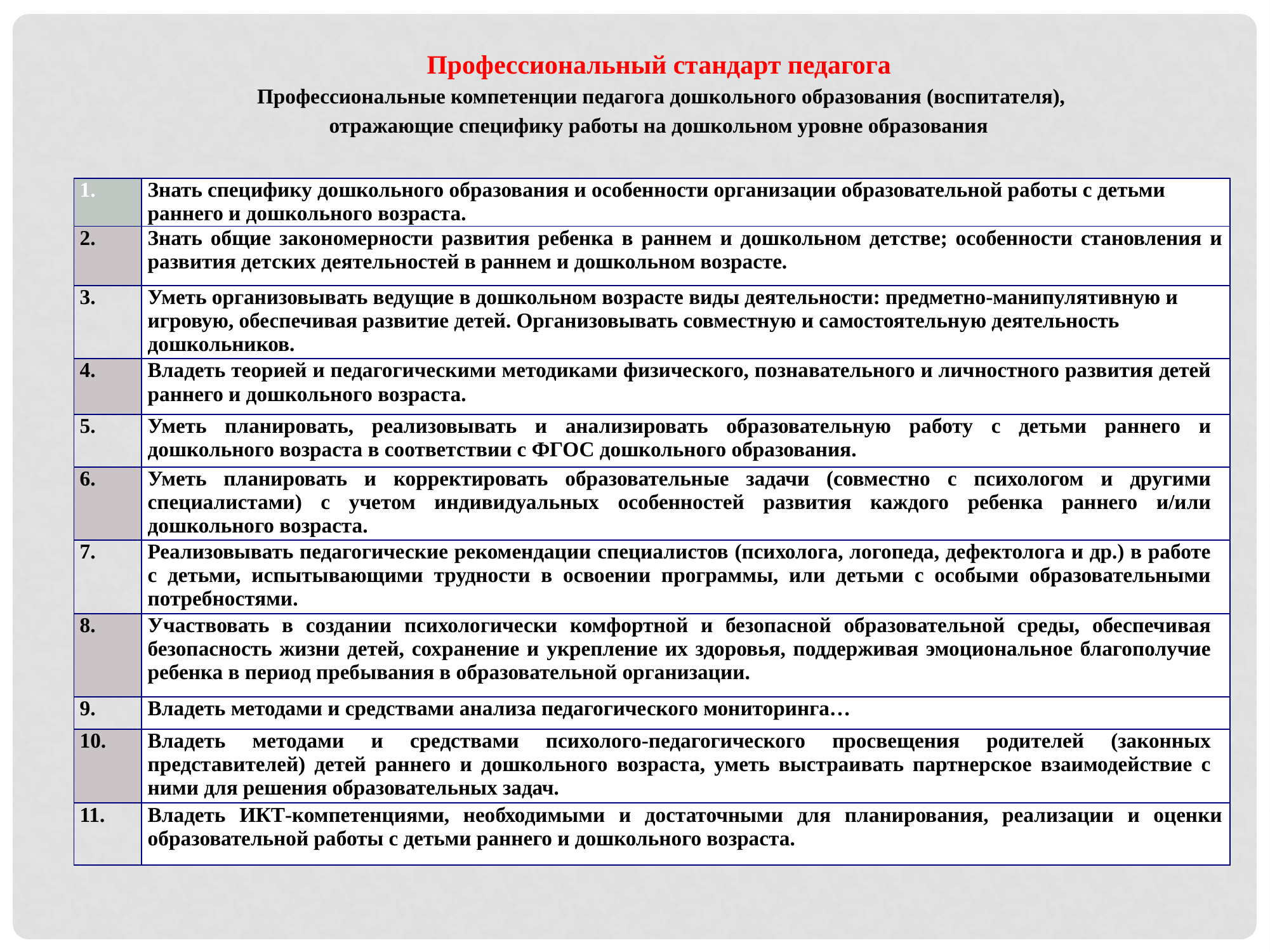

Профессиональный стандарт педагога
 Профессиональные компетенции педагога дошкольного образования (воспитателя), отражающие специфику работы на дошкольном уровне образования
| 1. | Знать специфику дошкольного образования и особенности организации образовательной работы с детьми раннего и дошкольного возраста. |
| --- | --- |
| 2. | Знать общие закономерности развития ребенка в раннем и дошкольном детстве; особенности становления и развития детских деятельностей в раннем и дошкольном возрасте. |
| 3. | Уметь организовывать ведущие в дошкольном возрасте виды деятельности: предметно-манипулятивную и игровую, обеспечивая развитие детей. Организовывать совместную и самостоятельную деятельность дошкольников. |
| 4. | Владеть теорией и педагогическими методиками физического, познавательного и личностного развития детей раннего и дошкольного возраста. |
| 5. | Уметь планировать, реализовывать и анализировать образовательную работу с детьми раннего и дошкольного возраста в соответствии с ФГОС дошкольного образования. |
| 6. | Уметь планировать и корректировать образовательные задачи (совместно с психологом и другими специалистами) с учетом индивидуальных особенностей развития каждого ребенка раннего и/или дошкольного возраста. |
| 7. | Реализовывать педагогические рекомендации специалистов (психолога, логопеда, дефектолога и др.) в работе с детьми, испытывающими трудности в освоении программы, или детьми с особыми образовательными потребностями. |
| 8. | Участвовать в создании психологически комфортной и безопасной образовательной среды, обеспечивая безопасность жизни детей, сохранение и укрепление их здоровья, поддерживая эмоциональное благополучие ребенка в период пребывания в образовательной организации. |
| 9. | Владеть методами и средствами анализа педагогического мониторинга… |
| 10. | Владеть методами и средствами психолого-педагогического просвещения родителей (законных представителей) детей раннего и дошкольного возраста, уметь выстраивать партнерское взаимодействие с ними для решения образовательных задач. |
| 11. | Владеть ИКТ-компетенциями, необходимыми и достаточными для планирования, реализации и оценки образовательной работы с детьми раннего и дошкольного возраста. |